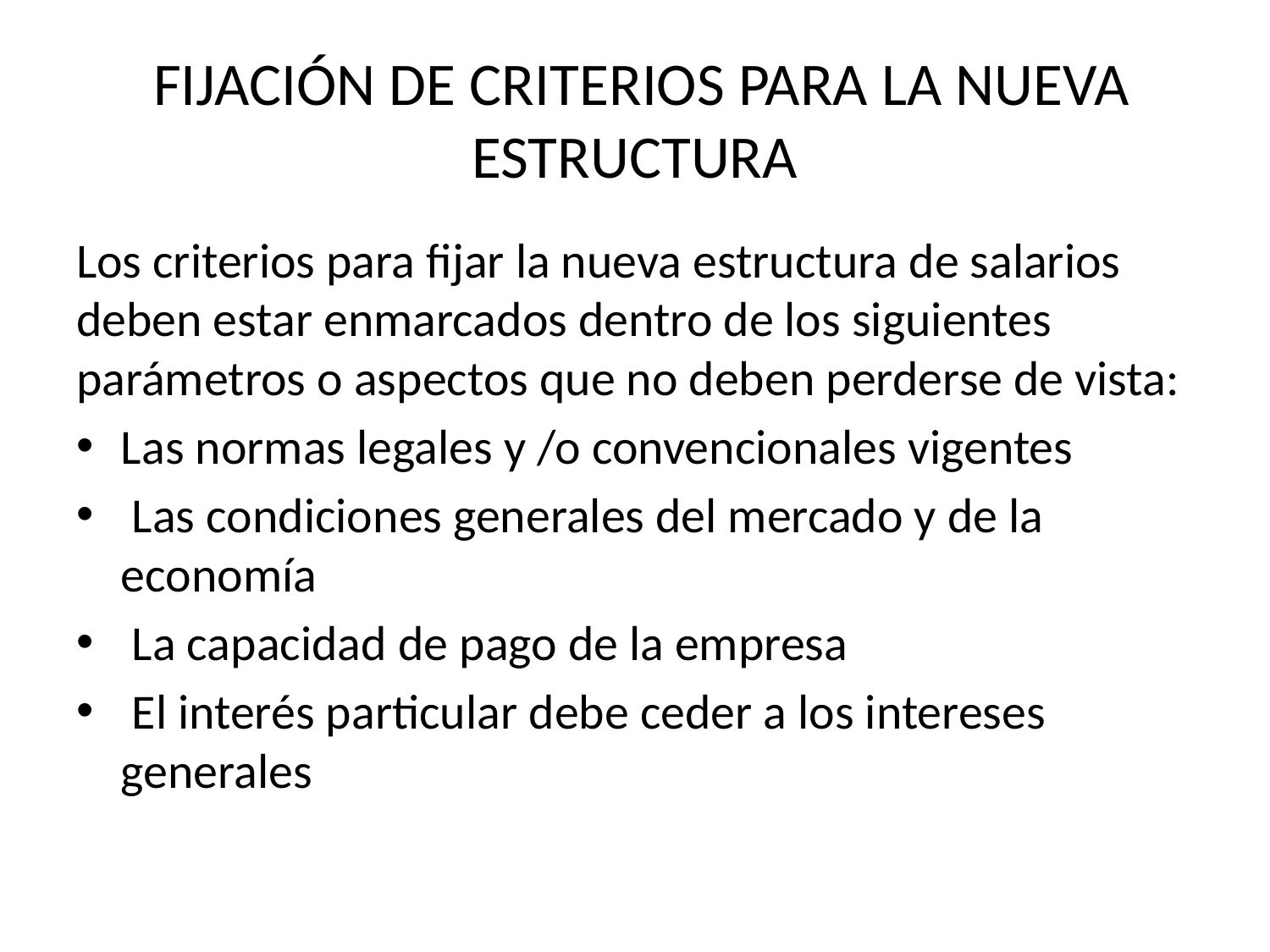

# FIJACIÓN DE CRITERIOS PARA LA NUEVA ESTRUCTURA
Los criterios para fijar la nueva estructura de salarios deben estar enmarcados dentro de los siguientes parámetros o aspectos que no deben perderse de vista:
Las normas legales y /o convencionales vigentes
 Las condiciones generales del mercado y de la economía
 La capacidad de pago de la empresa
 El interés particular debe ceder a los intereses generales